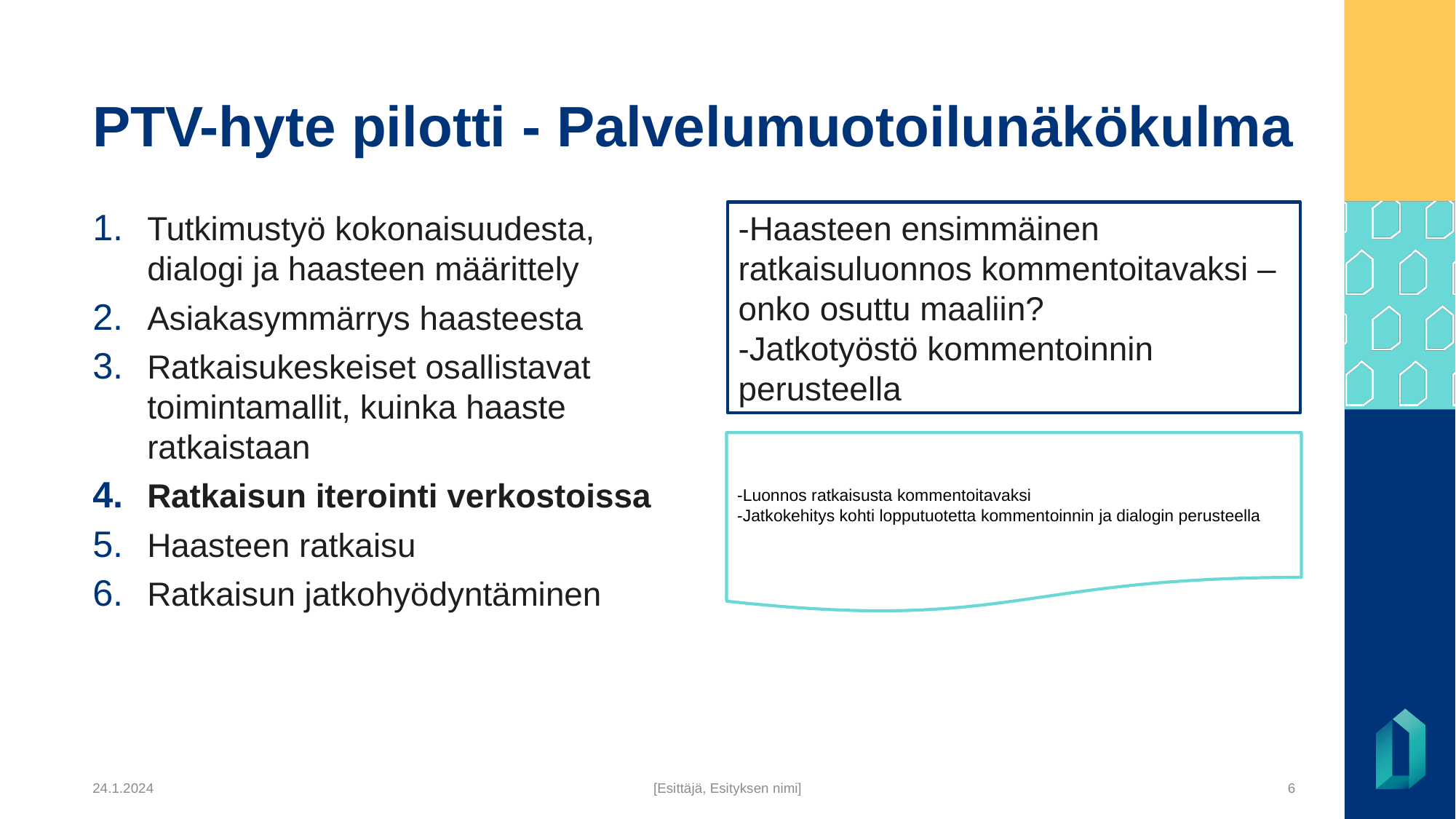

# PTV-hyte pilotti - Palvelumuotoilunäkökulma
Tutkimustyö kokonaisuudesta, dialogi ja haasteen määrittely
Asiakasymmärrys haasteesta
Ratkaisukeskeiset osallistavat toimintamallit, kuinka haaste ratkaistaan
Ratkaisun iterointi verkostoissa
Haasteen ratkaisu
Ratkaisun jatkohyödyntäminen

-Haasteen ensimmäinen ratkaisuluonnos kommentoitavaksi – onko osuttu maaliin?
-Jatkotyöstö kommentoinnin perusteella
-Luonnos ratkaisusta kommentoitavaksi
-Jatkokehitys kohti lopputuotetta kommentoinnin ja dialogin perusteella
24.1.2024
[Esittäjä, Esityksen nimi]
6